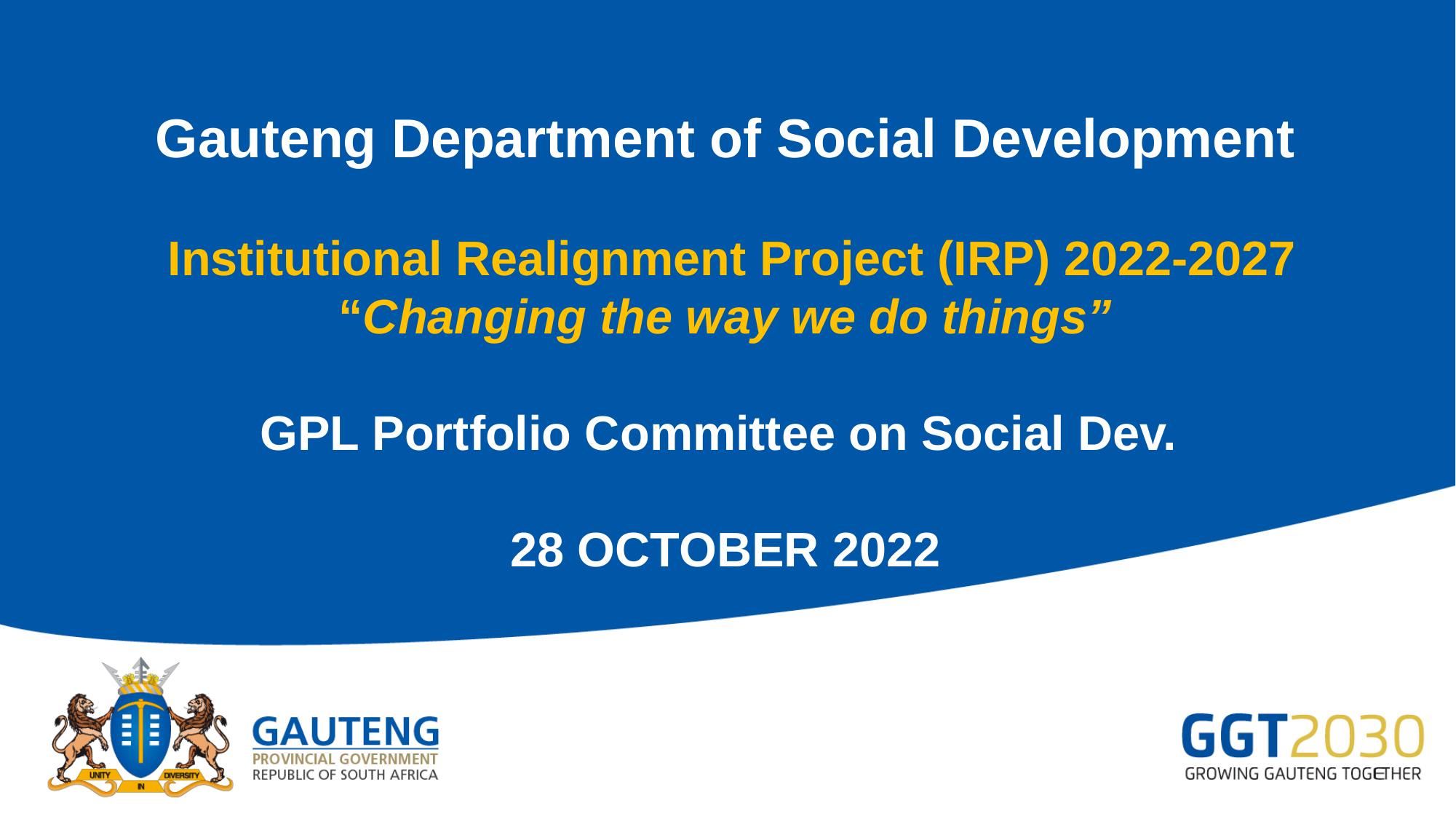

# Gauteng Department of Social Development Institutional Realignment Project (IRP) 2022-2027 “Changing the way we do things” GPL Portfolio Committee on Social Dev. 28 OCTOBER 2022